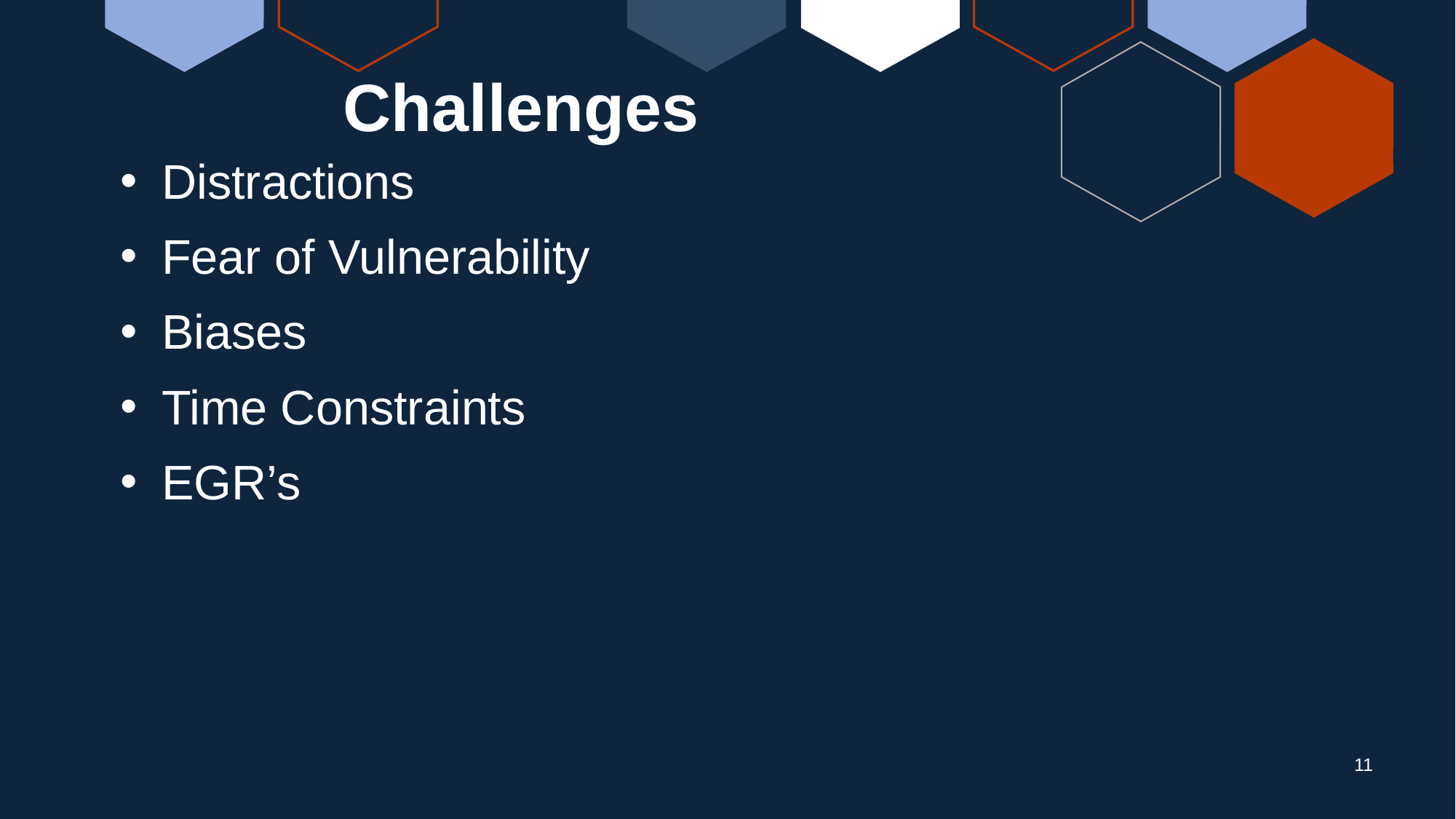

# Challenges
Distractions
Fear of Vulnerability
Biases
Time Constraints
EGR’s

11